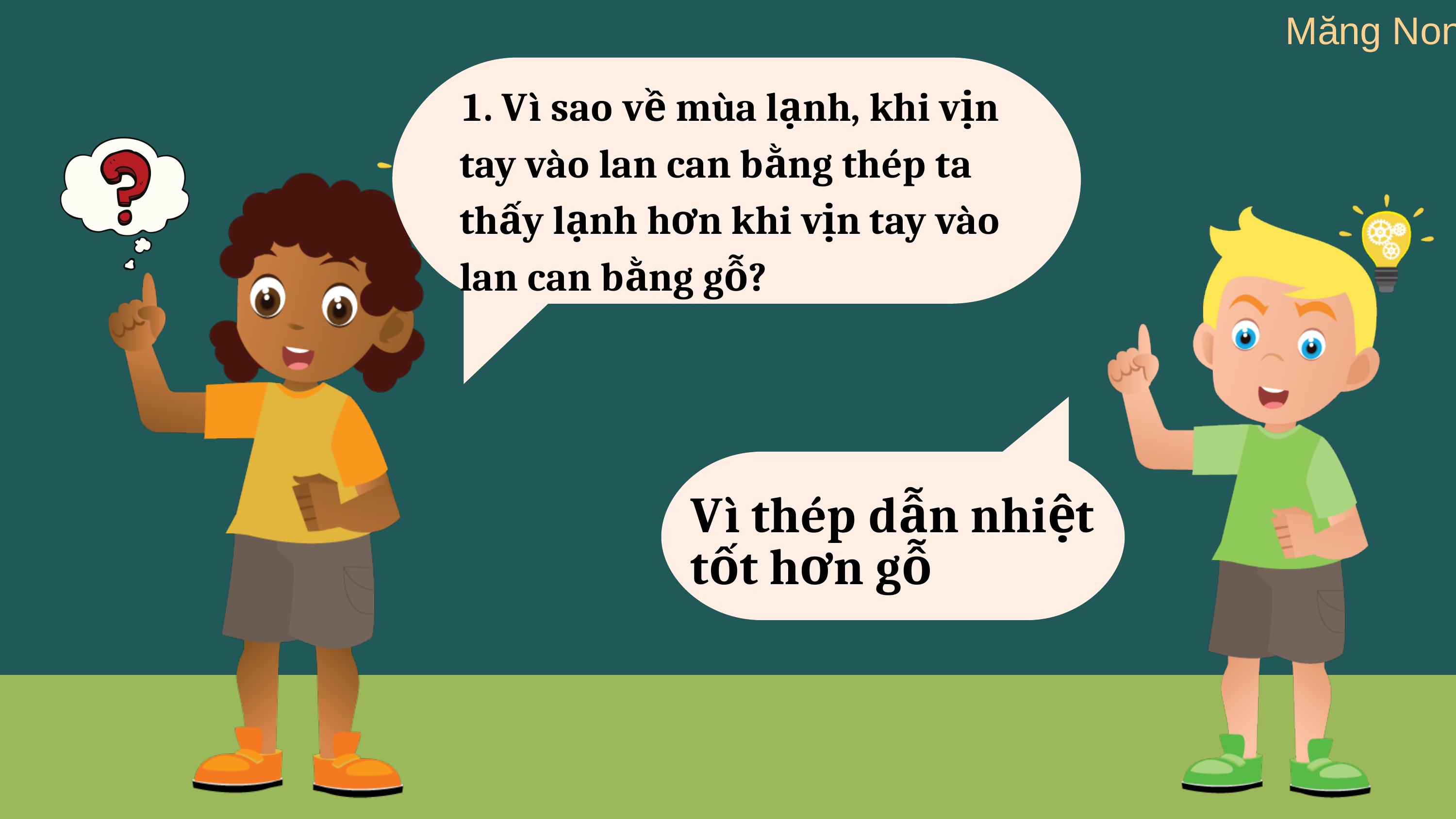

1. Vì sao về mùa lạnh, khi vịn tay vào lan can bằng thép ta thấy lạnh hơn khi vịn tay vào lan can bằng gỗ?

Vì thép dẫn nhiệt tốt hơn gỗ